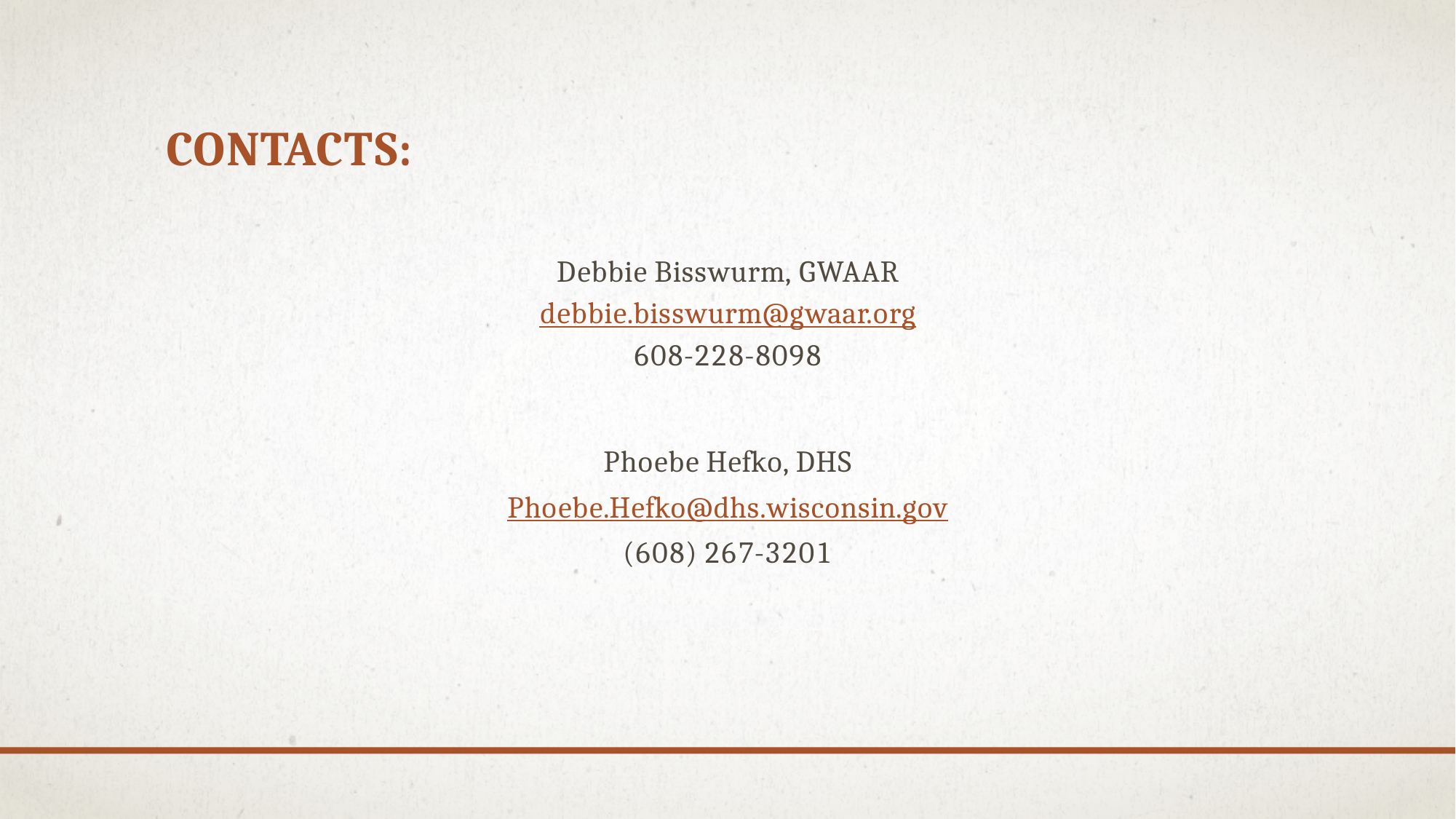

# Contacts:

Debbie Bisswurm, GWAAR
debbie.bisswurm@gwaar.org
608-228-8098

Phoebe Hefko, DHS
Phoebe.Hefko@dhs.wisconsin.gov
(608) 267-3201